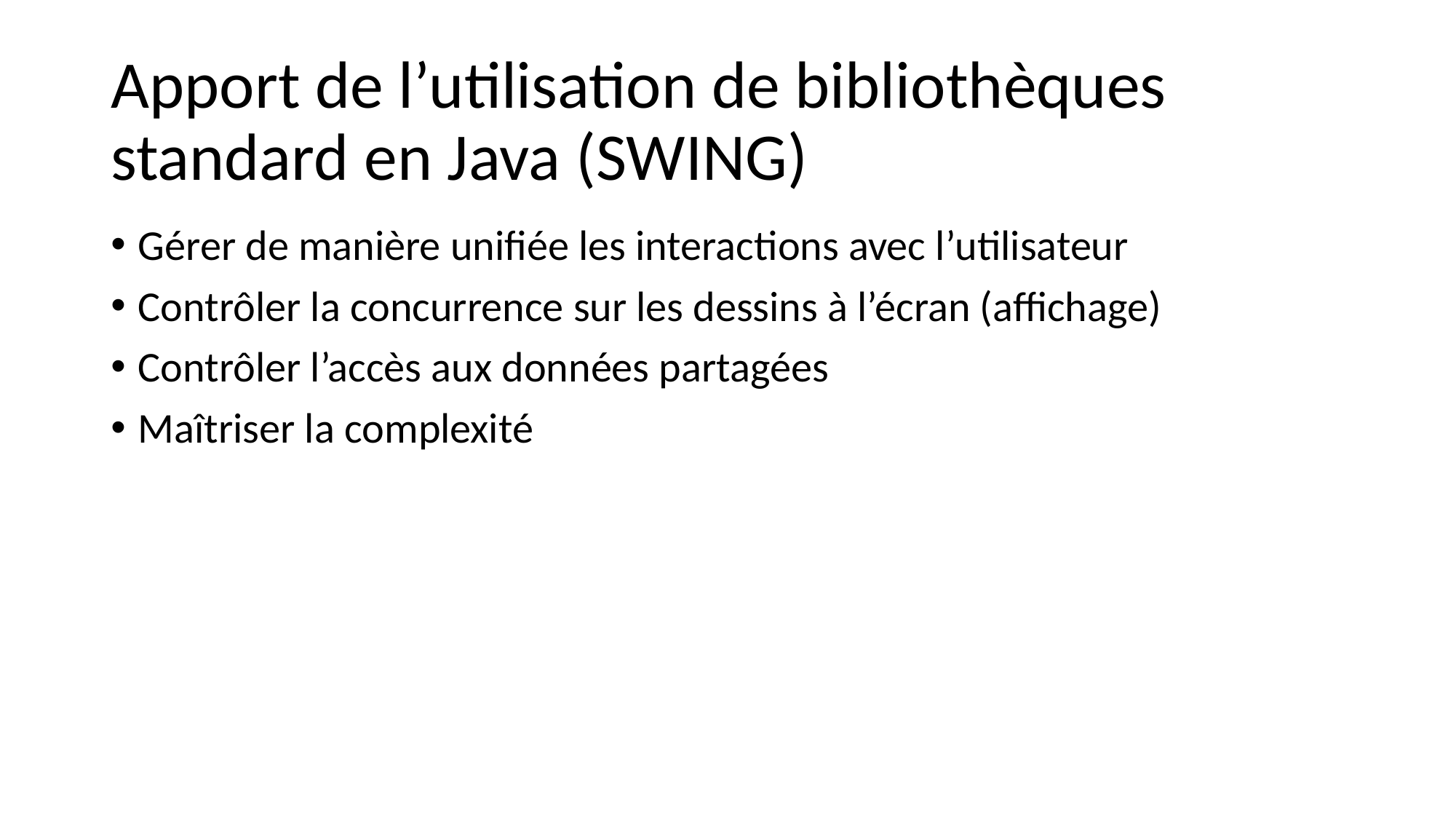

# Apport de l’utilisation de bibliothèques standard en Java (SWING)
Gérer de manière unifiée les interactions avec l’utilisateur
Contrôler la concurrence sur les dessins à l’écran (affichage)
Contrôler l’accès aux données partagées
Maîtriser la complexité